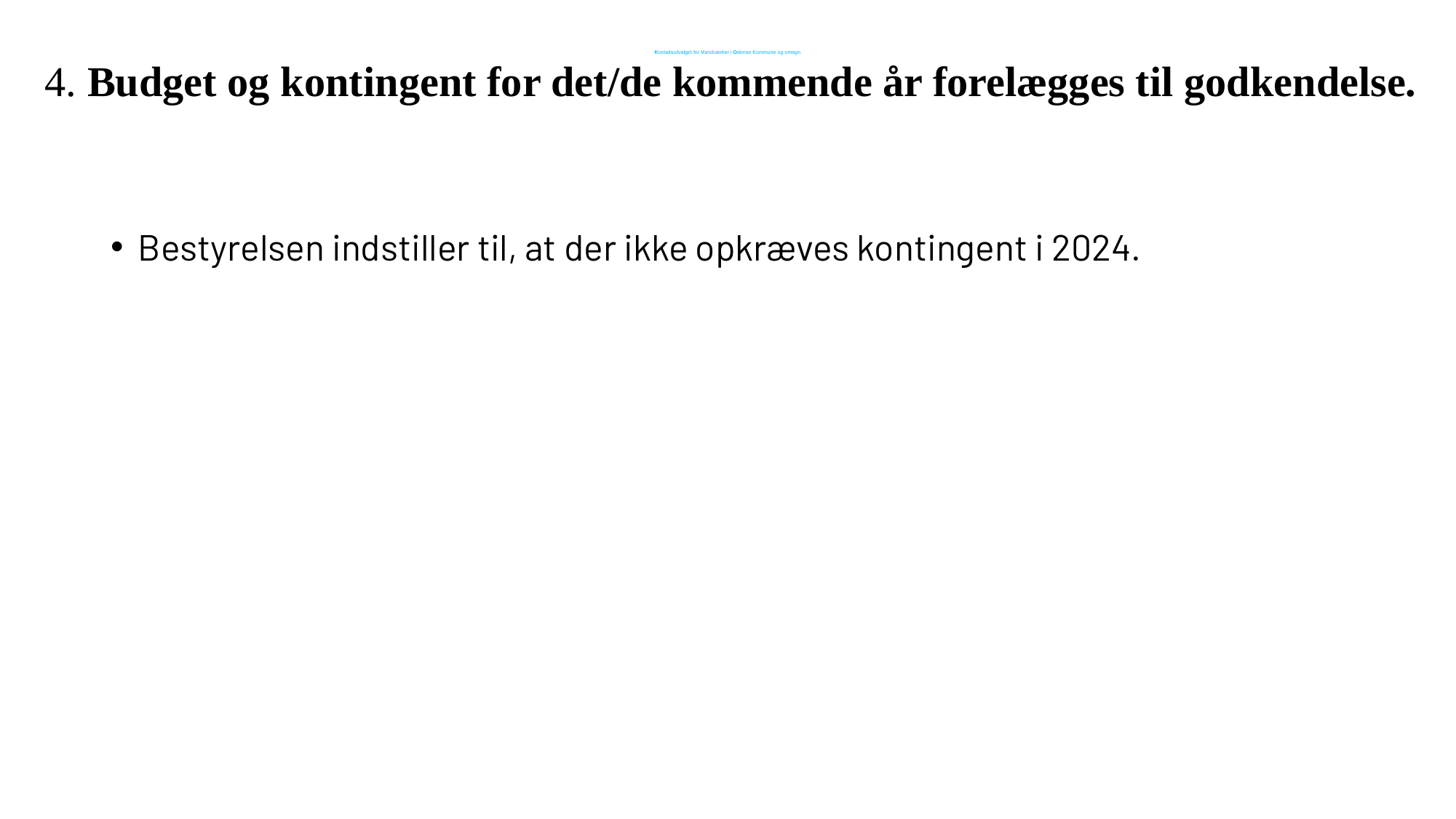

# Kontaktudvalget for Vandværker i Odense Kommune og omegn
4. Budget og kontingent for det/de kommende år forelægges til godkendelse.

Bestyrelsen indstiller til, at der ikke opkræves kontingent i 2024.